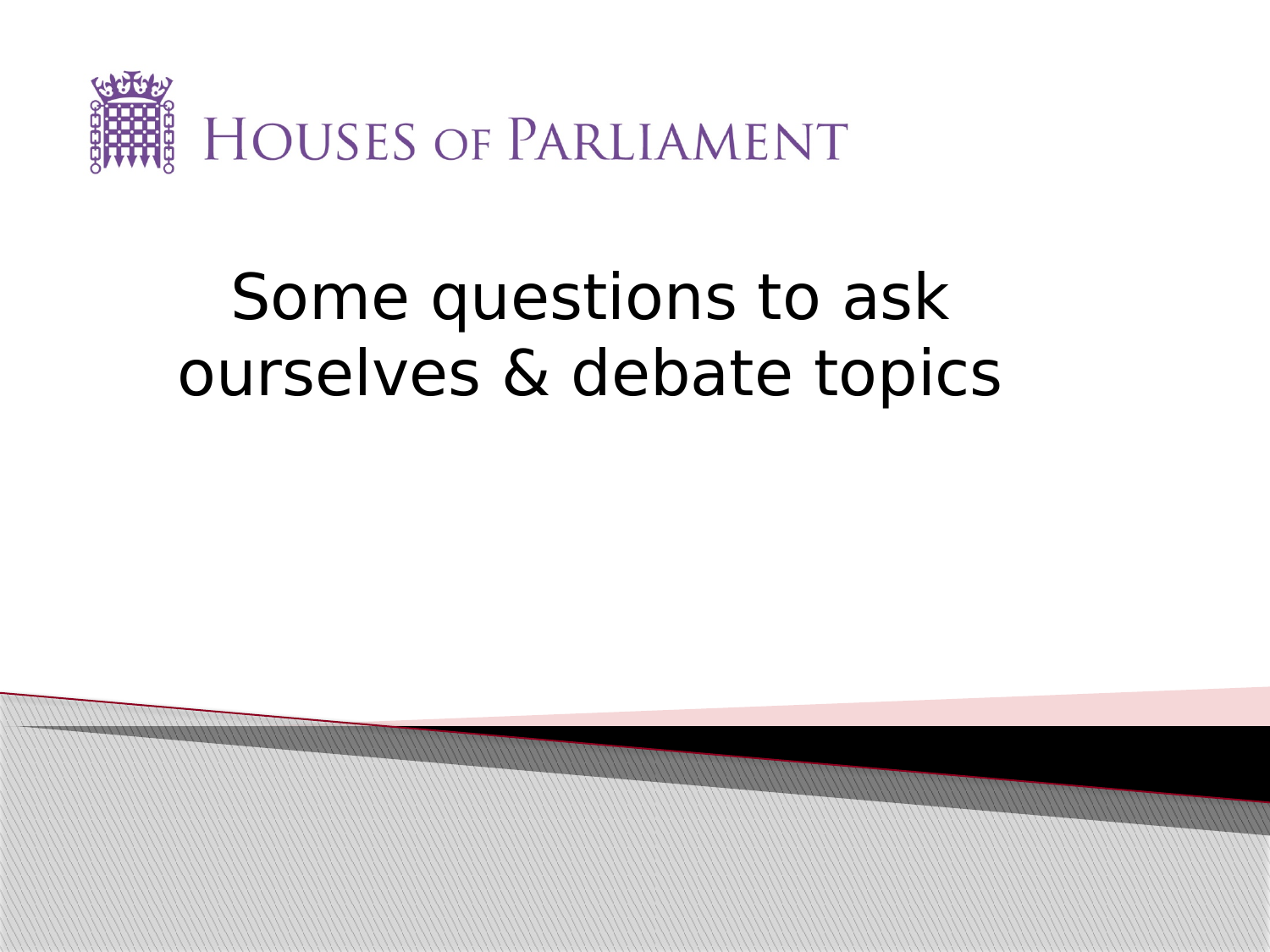

Some questions to ask ourselves & debate topics